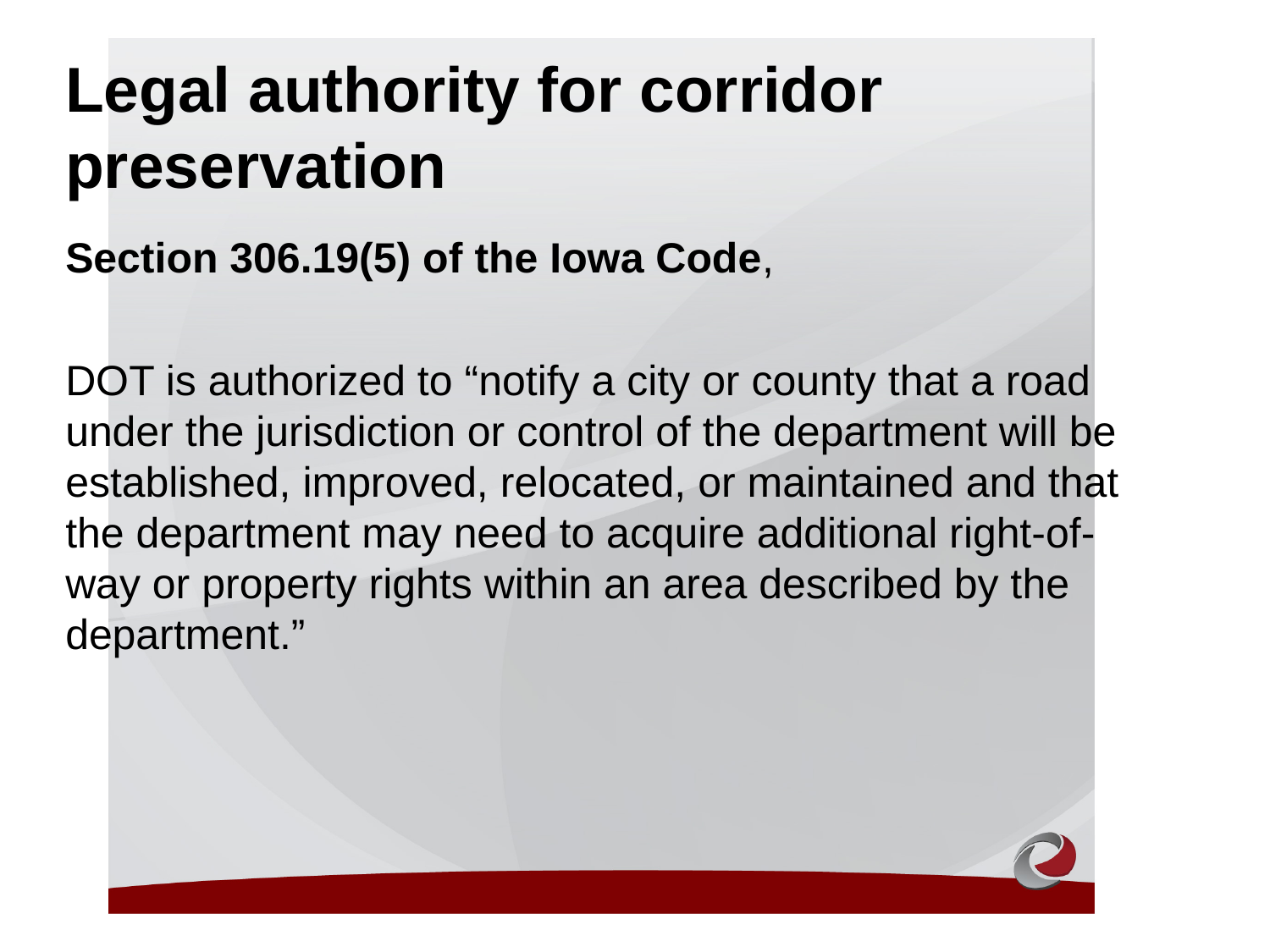

Legal authority for corridor preservation

Section 306.19(5) of the Iowa Code,

DOT is authorized to “notify a city or county that a road under the jurisdiction or control of the department will be established, improved, relocated, or maintained and that the department may need to acquire additional right-of-way or property rights within an area described by the department.”